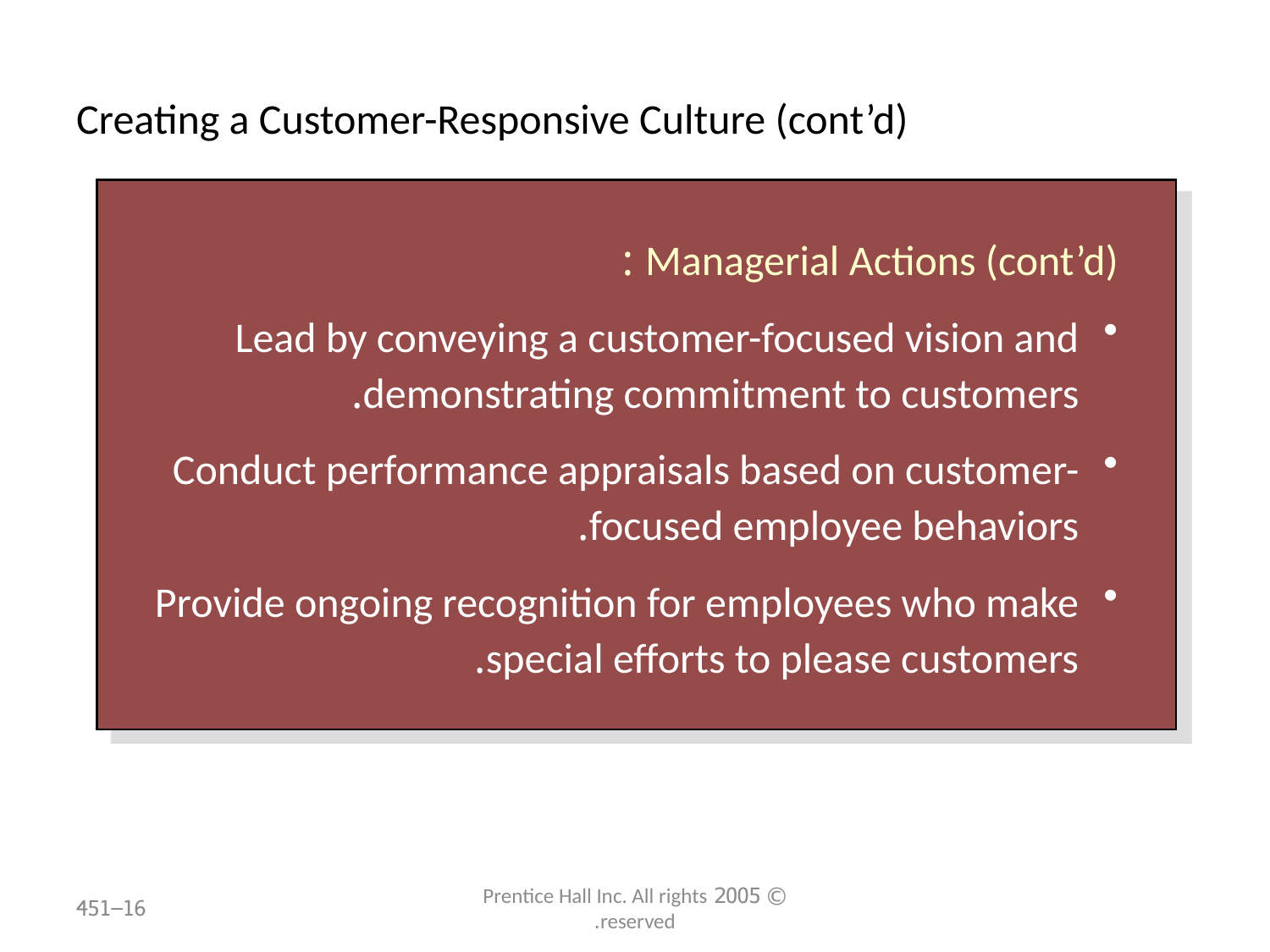

# Creating a Customer-Responsive Culture (cont’d)
Managerial Actions (cont’d) :
Lead by conveying a customer-focused vision and demonstrating commitment to customers.
Conduct performance appraisals based on customer-focused employee behaviors.
Provide ongoing recognition for employees who make special efforts to please customers.
16–451
© 2005 Prentice Hall Inc. All rights reserved.